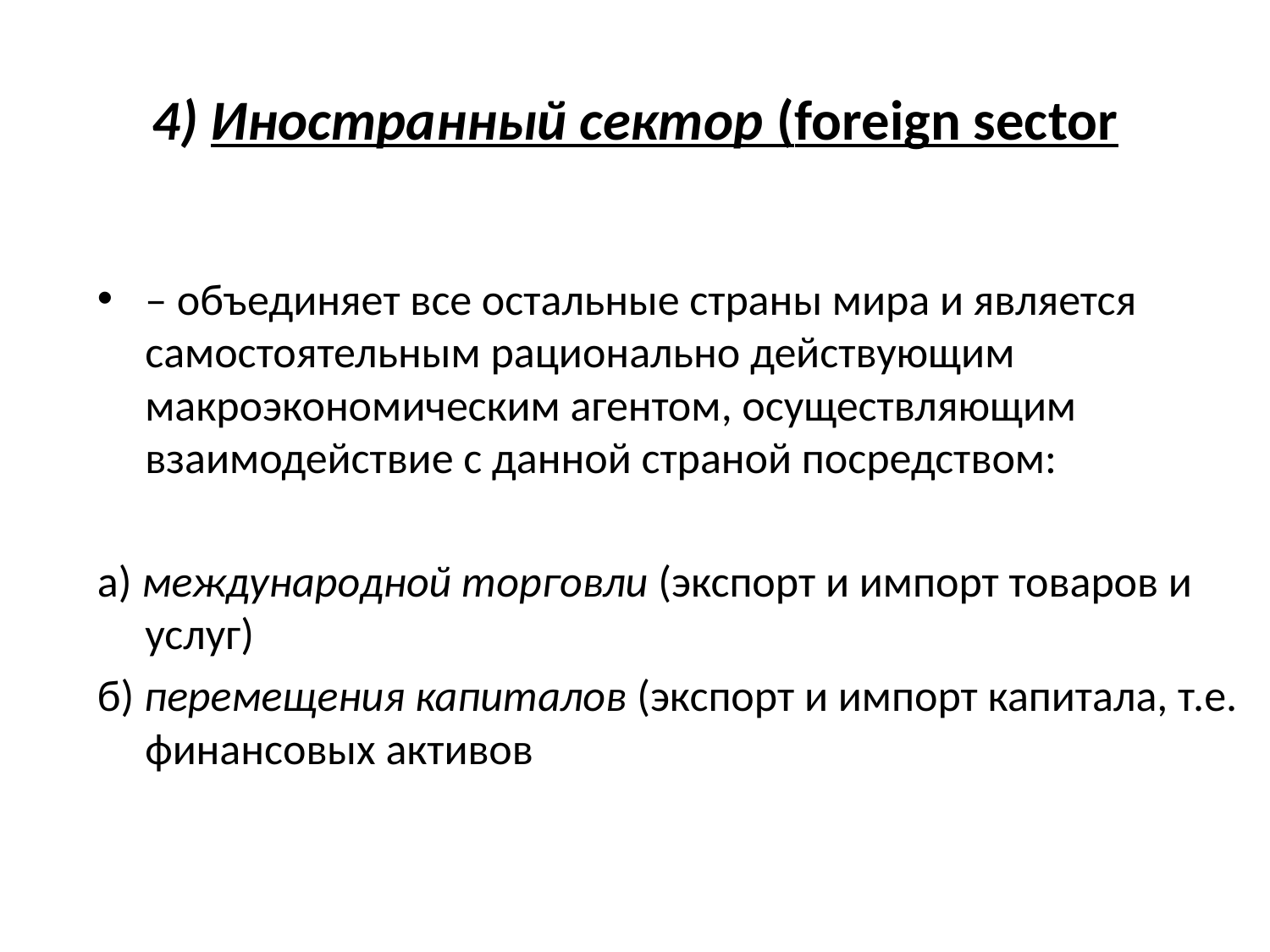

# 4) Иностранный сектор (foreign sector
– объединяет все остальные страны мира и является самостоятельным рационально действующим макроэкономическим агентом, осуществляющим взаимодействие с данной страной посредством:

а) международной торговли (экспорт и импорт товаров и услуг)
б) перемещения капиталов (экспорт и импорт капитала, т.е. финансовых активов